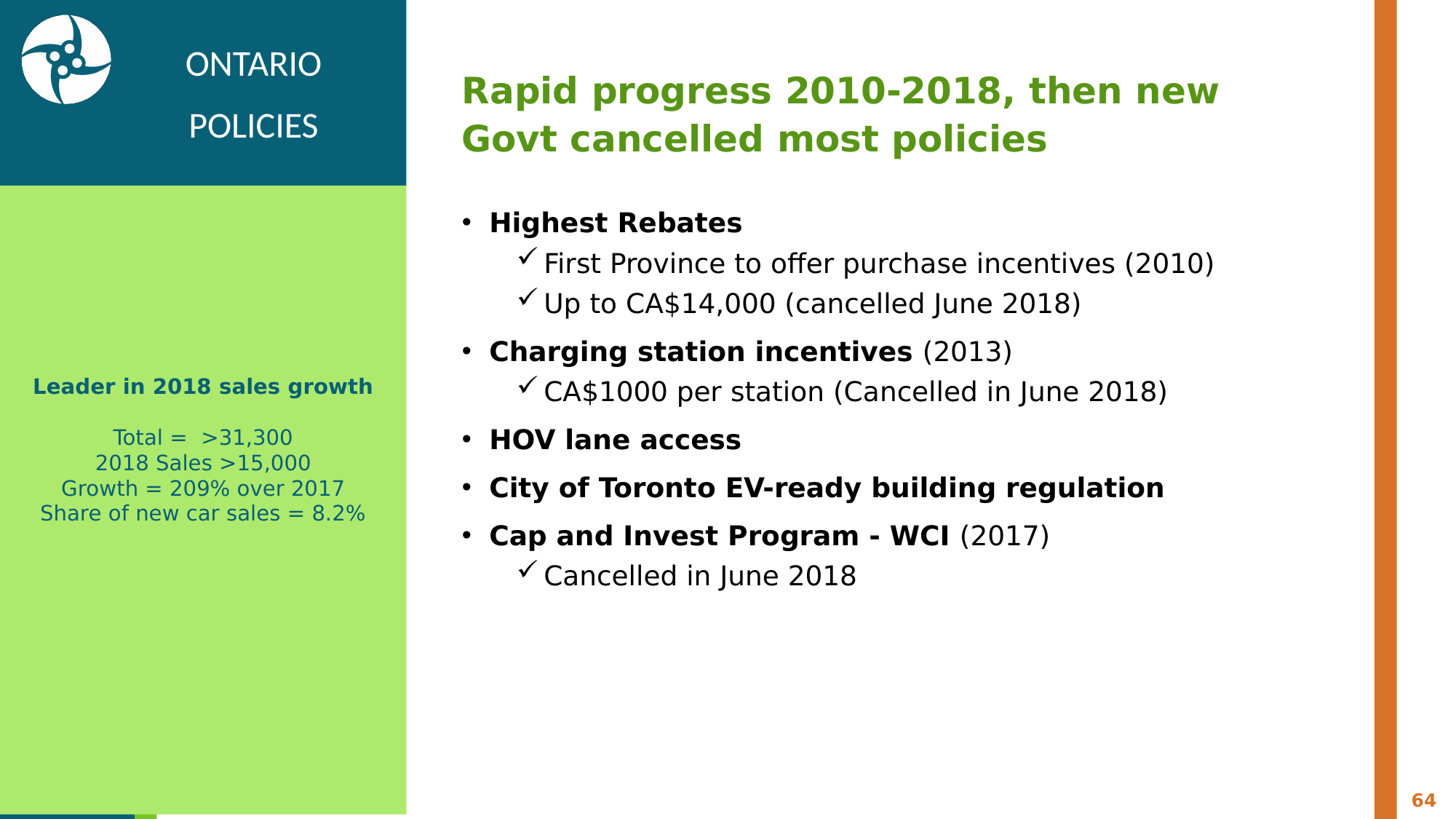

ONTARIO

POLICIES
Rapid progress 2010-2018, then new Govt cancelled most policies

Highest Rebates
First Province to offer purchase incentives (2010)
Up to CA$14,000 (cancelled June 2018)
Charging station incentives (2013)
CA$1000 per station (Cancelled in June 2018)
HOV lane access
City of Toronto EV-ready building regulation
Cap and Invest Program - WCI (2017)
Cancelled in June 2018

Leader in 2018 sales growth

Total =  >31,300
2018 Sales >15,000
Growth = 209% over 2017
Share of new car sales = 8.2%

64